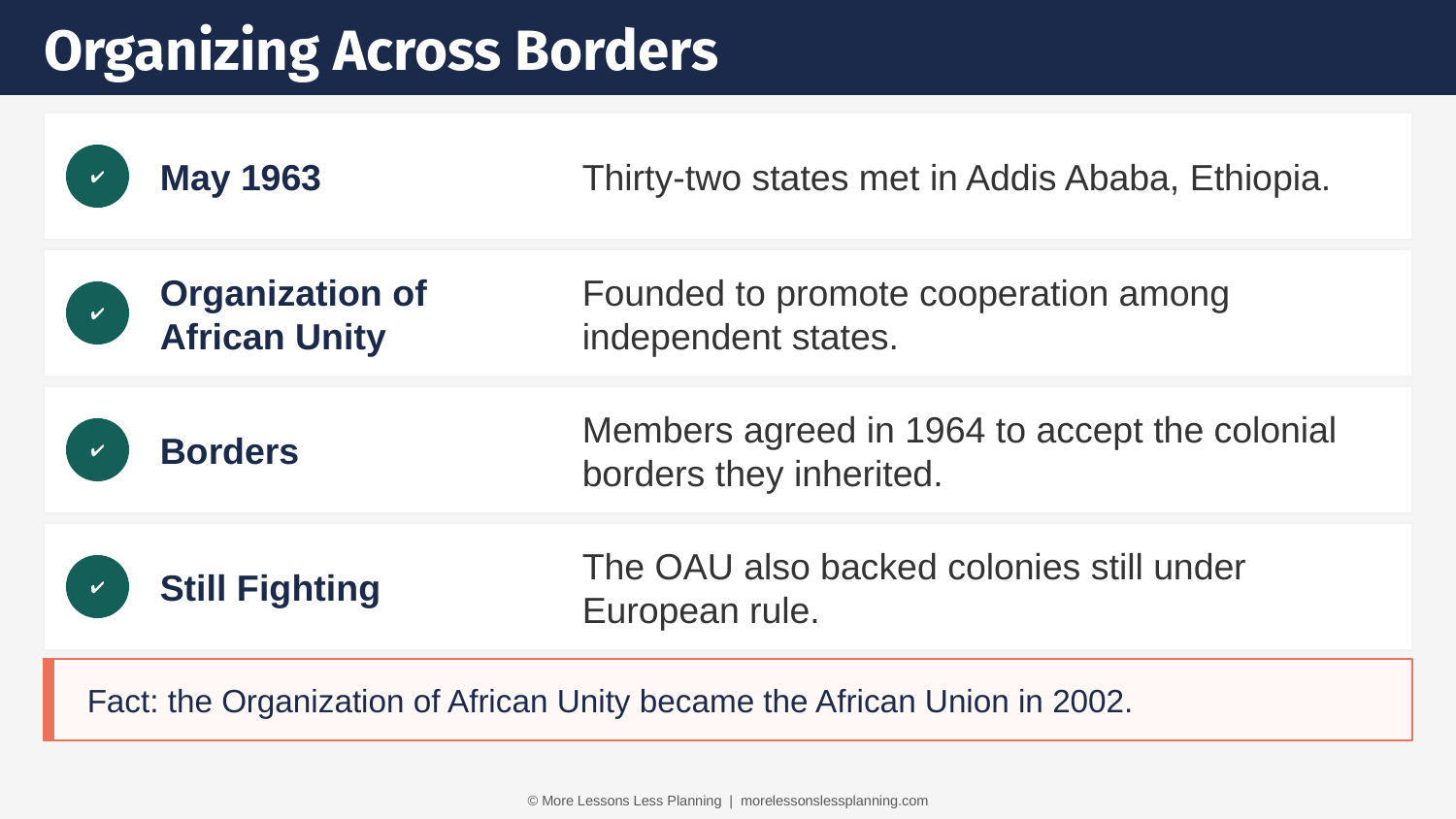

Organizing Across Borders

May 1963
Thirty-two states met in Addis Ababa, Ethiopia.

✔

Organization of African Unity
Founded to promote cooperation among independent states.

✔

Borders
Members agreed in 1964 to accept the colonial borders they inherited.

✔

Still Fighting
The OAU also backed colonies still under European rule.

✔

Fact: the Organization of African Unity became the African Union in 2002.
© More Lessons Less Planning  |  morelessonslessplanning.com